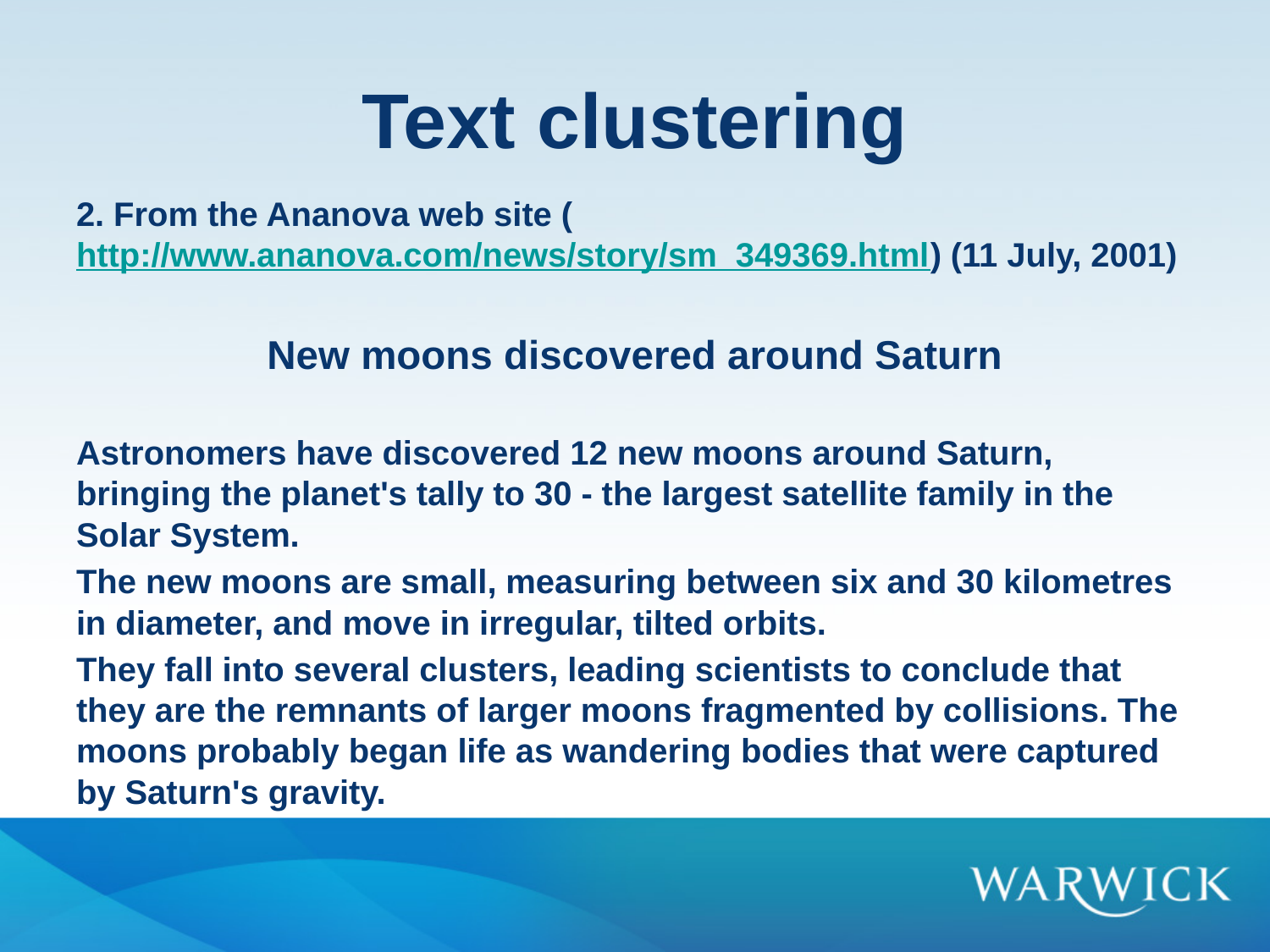

# Text clustering
2. From the Ananova web site (http://www.ananova.com/news/story/sm_349369.html) (11 July, 2001)

New moons discovered around Saturn

Astronomers have discovered 12 new moons around Saturn, bringing the planet's tally to 30 - the largest satellite family in the Solar System.
The new moons are small, measuring between six and 30 kilometres in diameter, and move in irregular, tilted orbits.
They fall into several clusters, leading scientists to conclude that they are the remnants of larger moons fragmented by collisions. The moons probably began life as wandering bodies that were captured by Saturn's gravity.